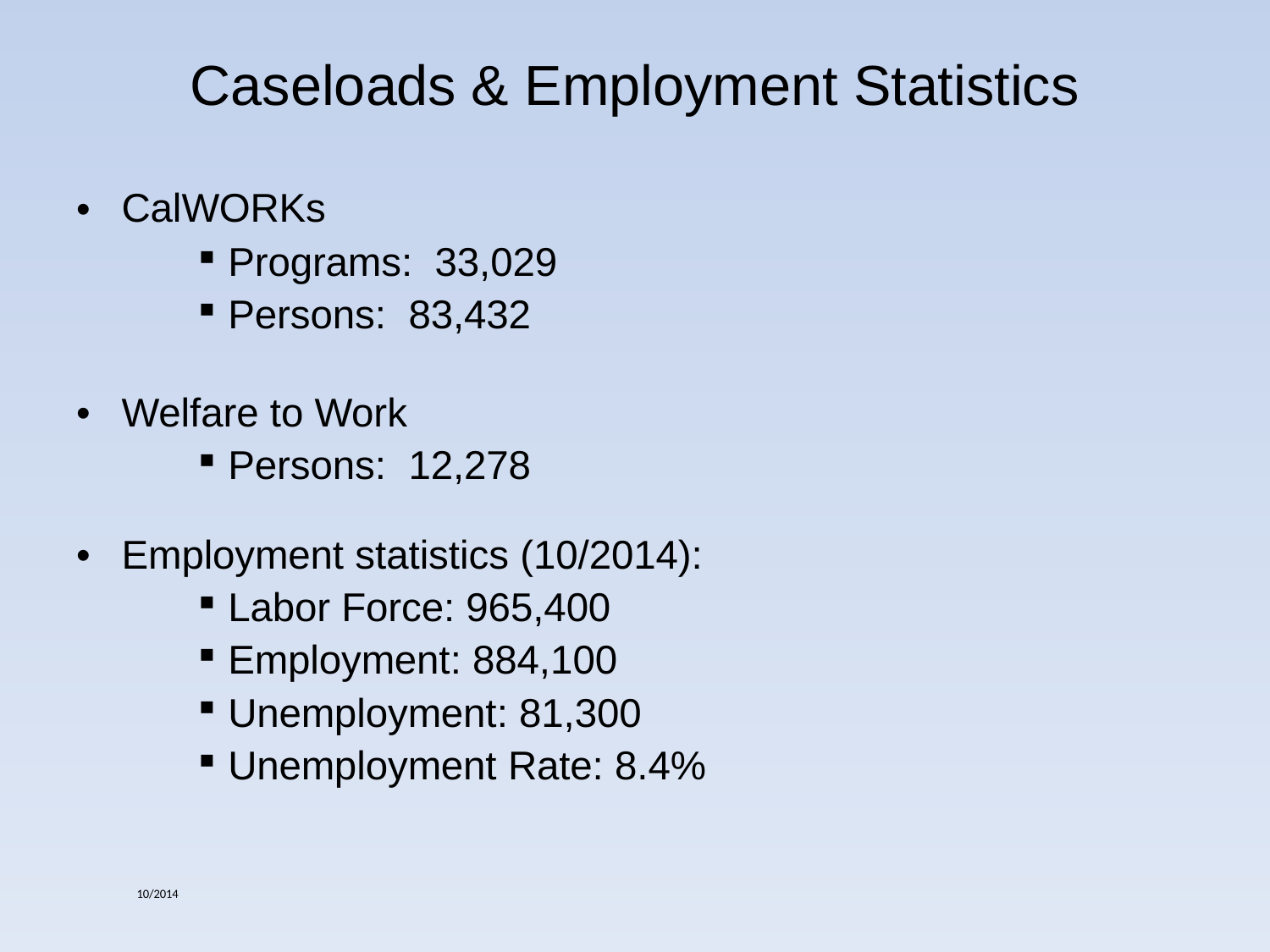

# Caseloads & Employment Statistics
CalWORKs
Programs:  33,029
Persons:  83,432

Welfare to Work
Persons:  12,278

Employment statistics (10/2014):
Labor Force: 965,400
Employment: 884,100
Unemployment: 81,300
Unemployment Rate: 8.4%

10/2014